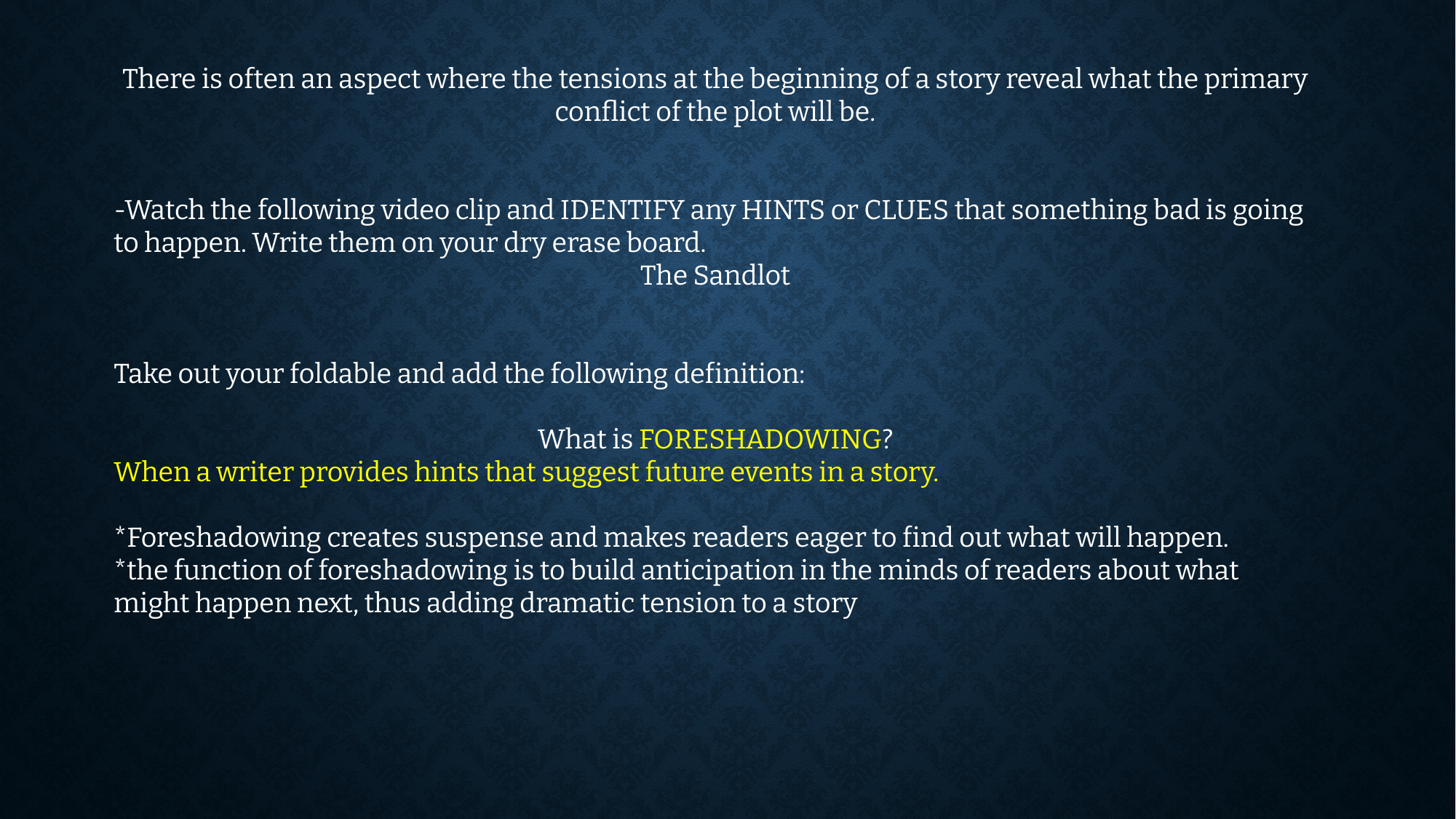

There is often an aspect where the tensions at the beginning of a story reveal what the primary conflict of the plot will be.

-Watch the following video clip and IDENTIFY any HINTS or CLUES that something bad is going to happen. Write them on your dry erase board.
The Sandlot

Take out your foldable and add the following definition:

What is FORESHADOWING?
When a writer provides hints that suggest future events in a story.

*Foreshadowing creates suspense and makes readers eager to find out what will happen.
*the function of foreshadowing is to build anticipation in the minds of readers about what might happen next, thus adding dramatic tension to a story